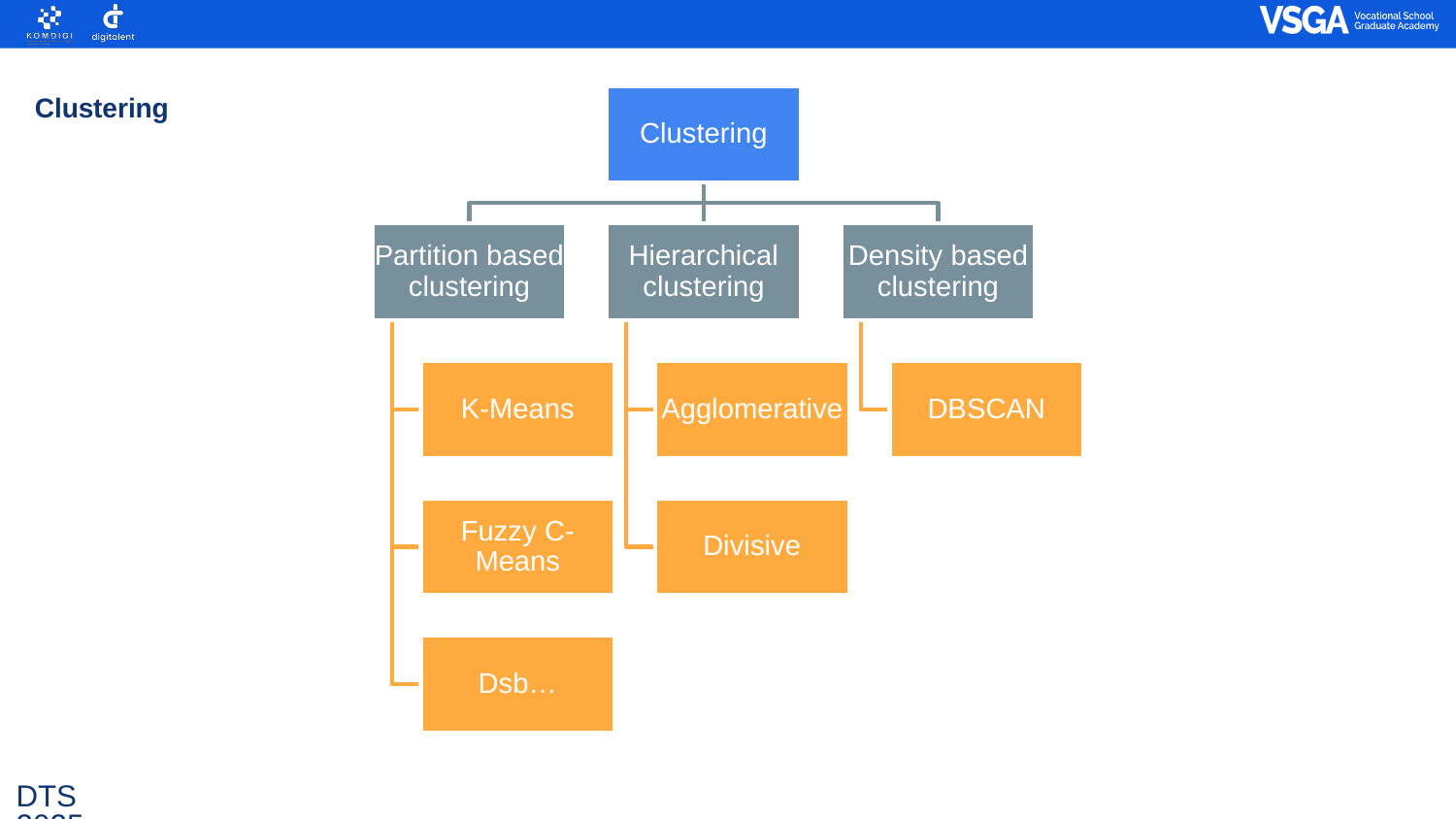

Clustering

Clustering

Partition based clustering

Hierarchical clustering

Density based clustering

K-Means

Agglomerative

DBSCAN

Fuzzy C-Means

Divisive

Dsb…